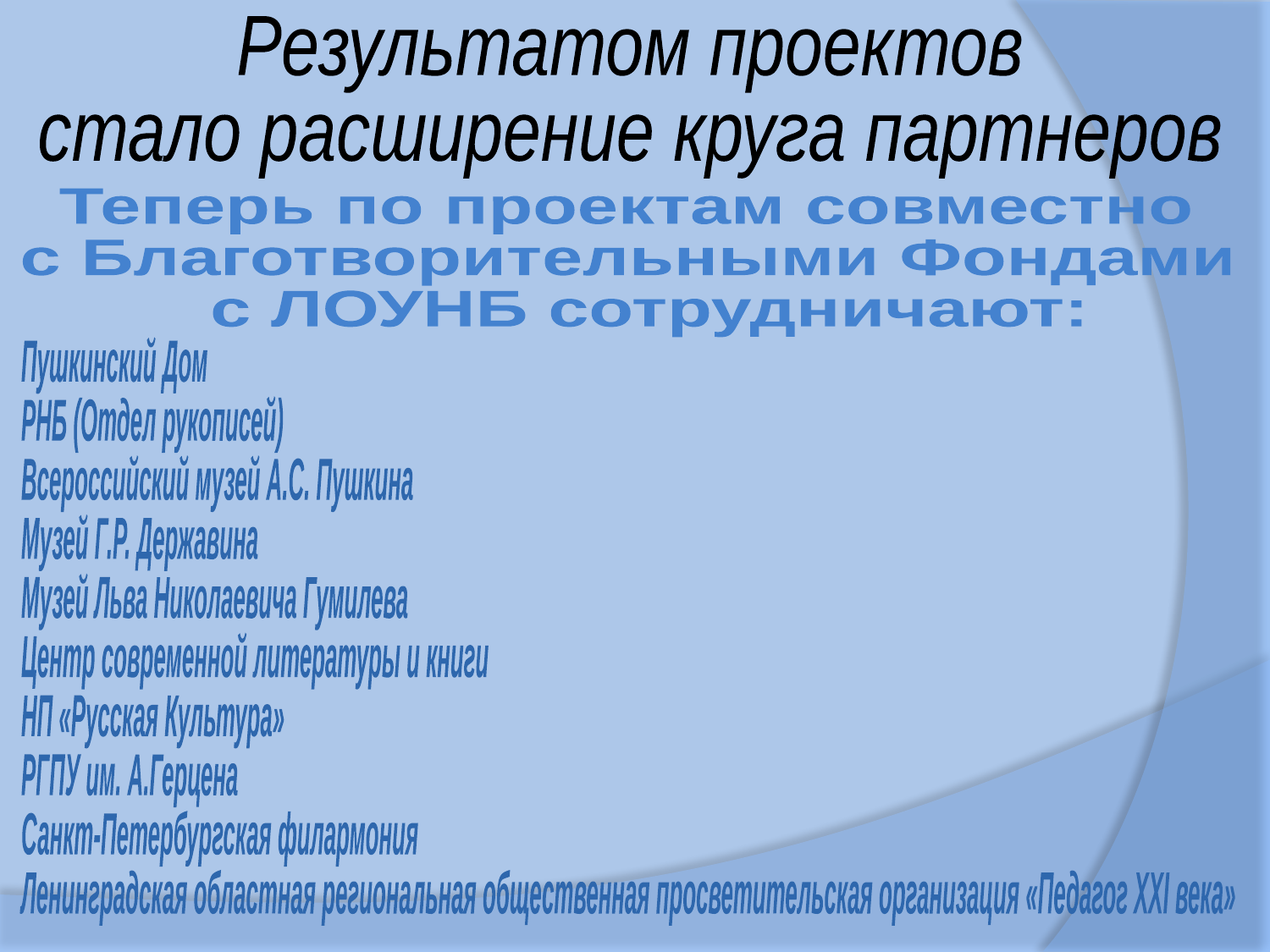

Результатом проектов
стало расширение круга партнеров
Теперь по проектам совместно
с Благотворительными Фондами
 с ЛОУНБ сотрудничают:
Пушкинский Дом
РНБ (Отдел рукописей)
Всероссийский музей А.С. Пушкина
Музей Г.Р. Державина
Музей Льва Николаевича Гумилева
Центр современной литературы и книги
НП «Русская Культура»
РГПУ им. А.Герцена
Санкт-Петербургская филармония
Ленинградская областная региональная общественная просветительская организация «Педагог ХХI века»